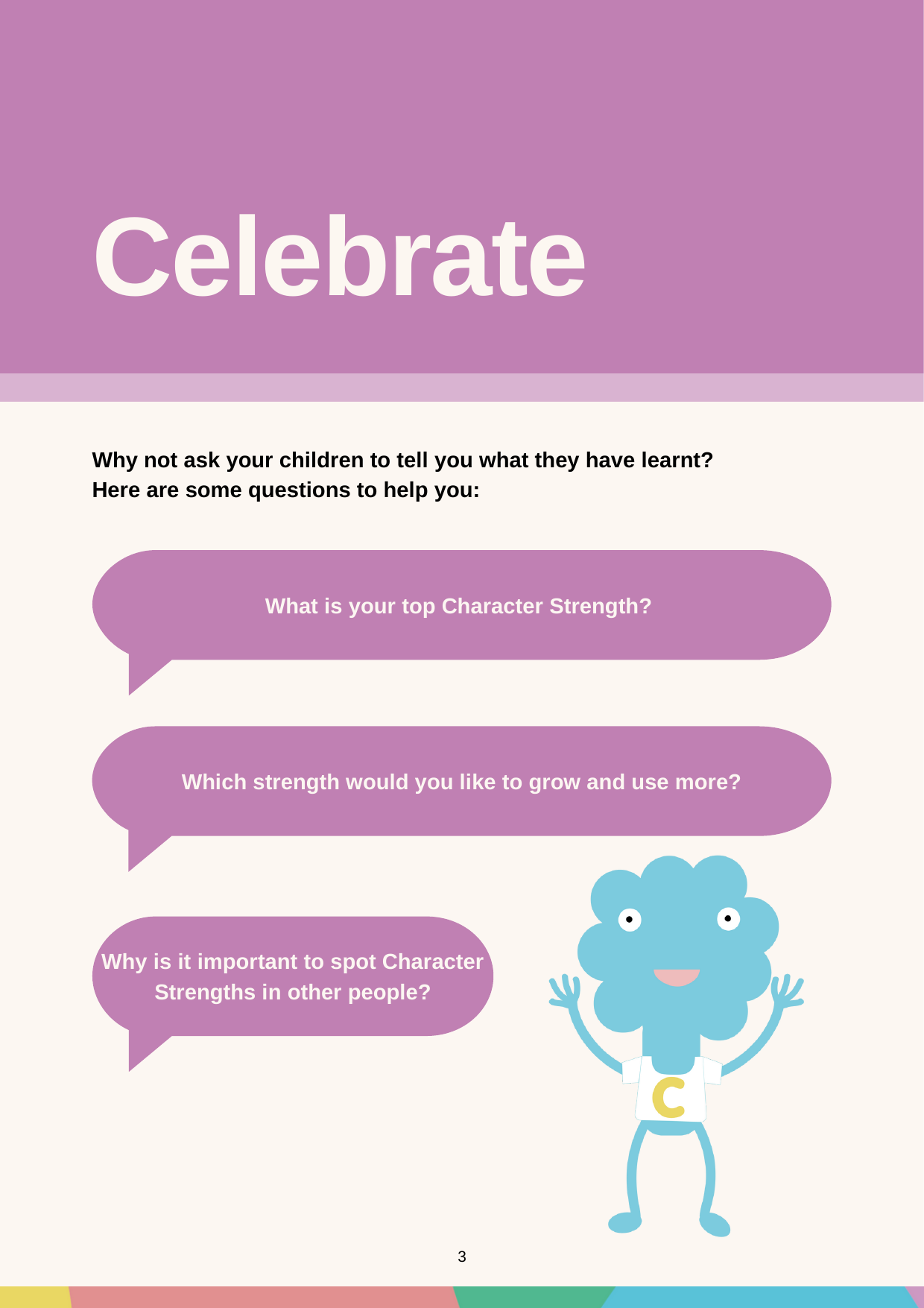

Celebrate
Celebrate

Why not ask your children to tell you what they have learnt?
Here are some questions to help you:

What is your top Character Strength?

Which strength would you like to grow and use more?

Why is it important to spot Character Strengths in other people?
3